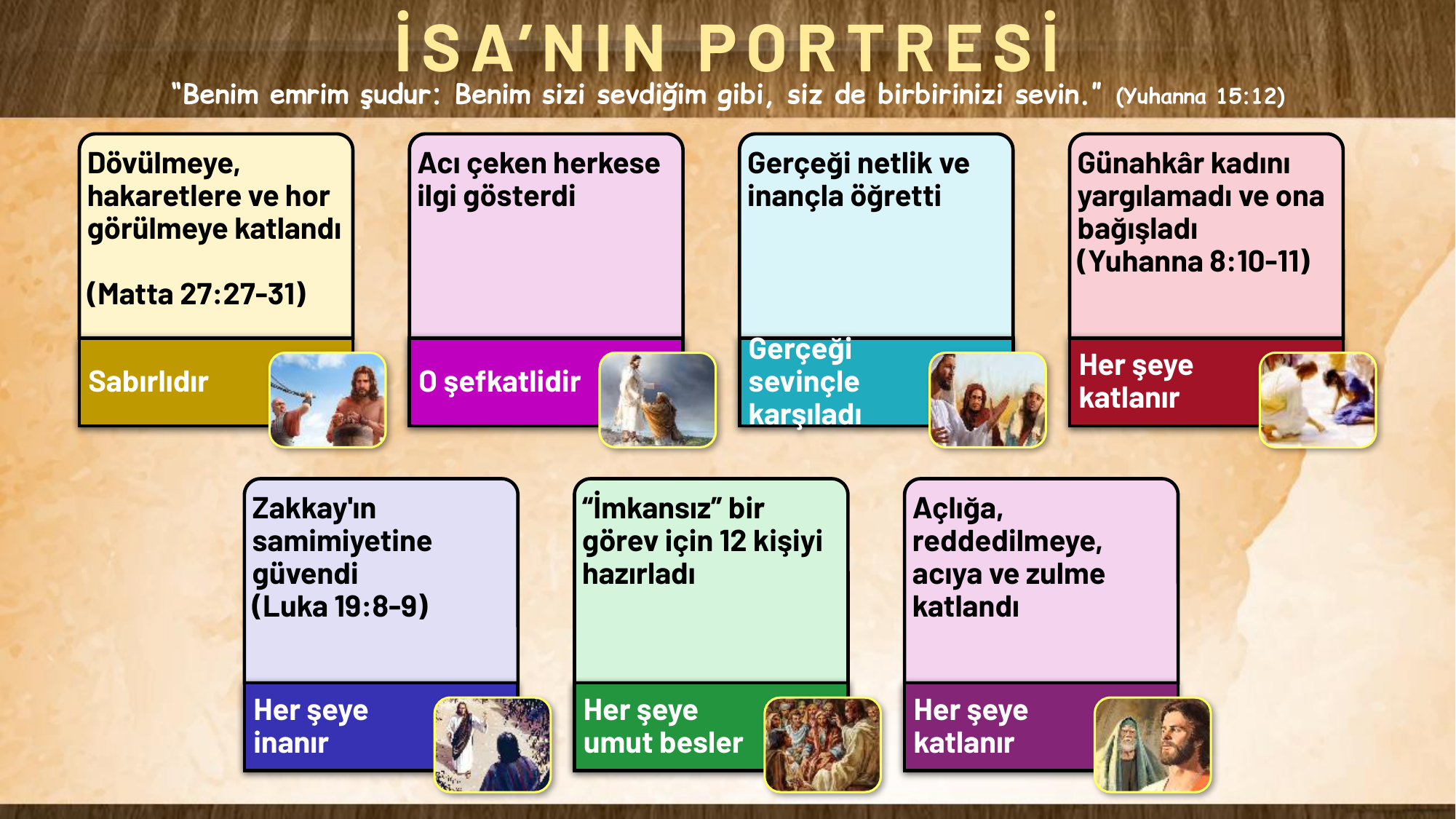

İSA’NIN PORTRESİ
“Benim emrim şudur: Benim sizi sevdiğim gibi, siz de birbirinizi sevin.” (Yuhanna 15:12)
Dövülmeye, hakaretlere ve hor görülmeye katlandı
(Matta 27:27-31)
Sabırlıdır
Acı çeken herkese ilgi gösterdi
O şefkatlidir
Gerçeği netlik ve inançla öğretti
Gerçeği sevinçle karşıladı
Günahkâr kadını yargılamadı ve ona bağışladı                    (Yuhanna 8:10-11)
Her şeye katlanır
Zakkay'ın samimiyetine güvendi
(Luka 19:8-9)
Her şeye inanır
“İmkansız” bir görev için 12 kişiyi hazırladı
Her şeye umut besler
Açlığa, reddedilmeye, acıya ve zulme katlandı
Her şeye katlanır